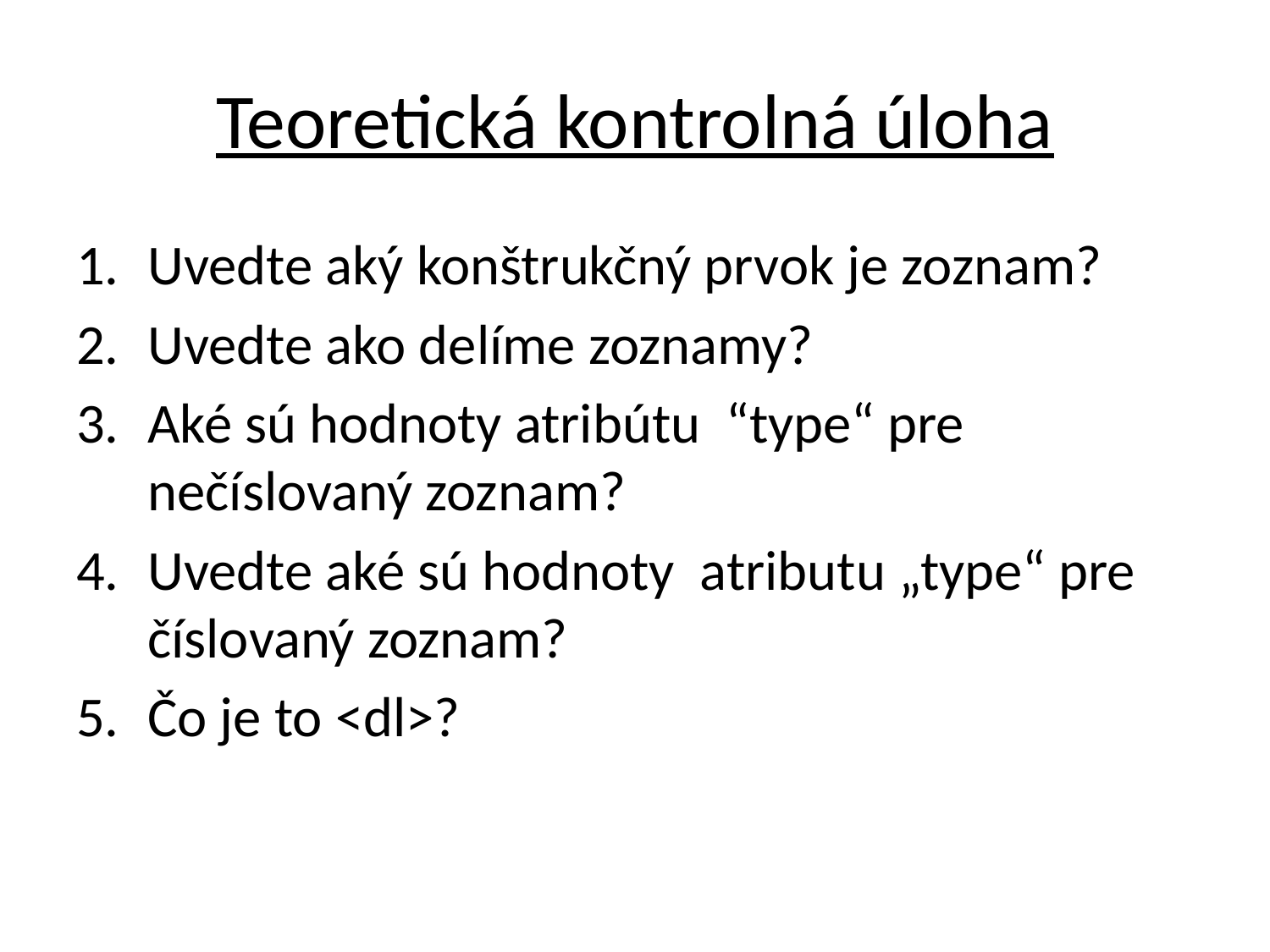

# Teoretická kontrolná úloha
Uvedte aký konštrukčný prvok je zoznam?
Uvedte ako delíme zoznamy?
Aké sú hodnoty atribútu  “type“ pre nečíslovaný zoznam?
Uvedte aké sú hodnoty  atributu „type“ pre číslovaný zoznam?
Čo je to <dl>?